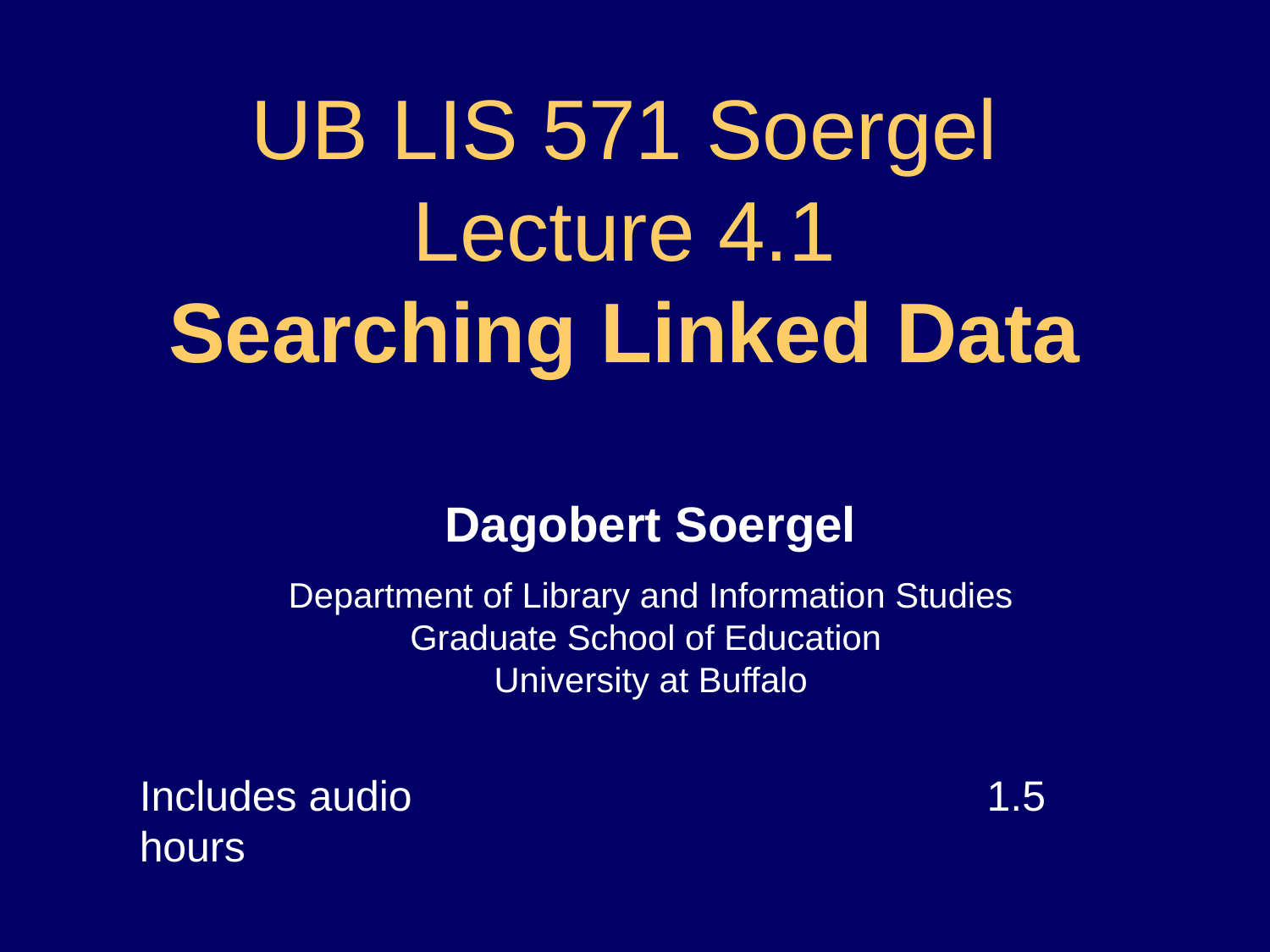

# UB LIS 571 Soergel Lecture 4.1 Searching Linked Data
Dagobert Soergel
Department of Library and Information Studies
Graduate School of Education
University at Buffalo

Includes audio			                  1.5 hours